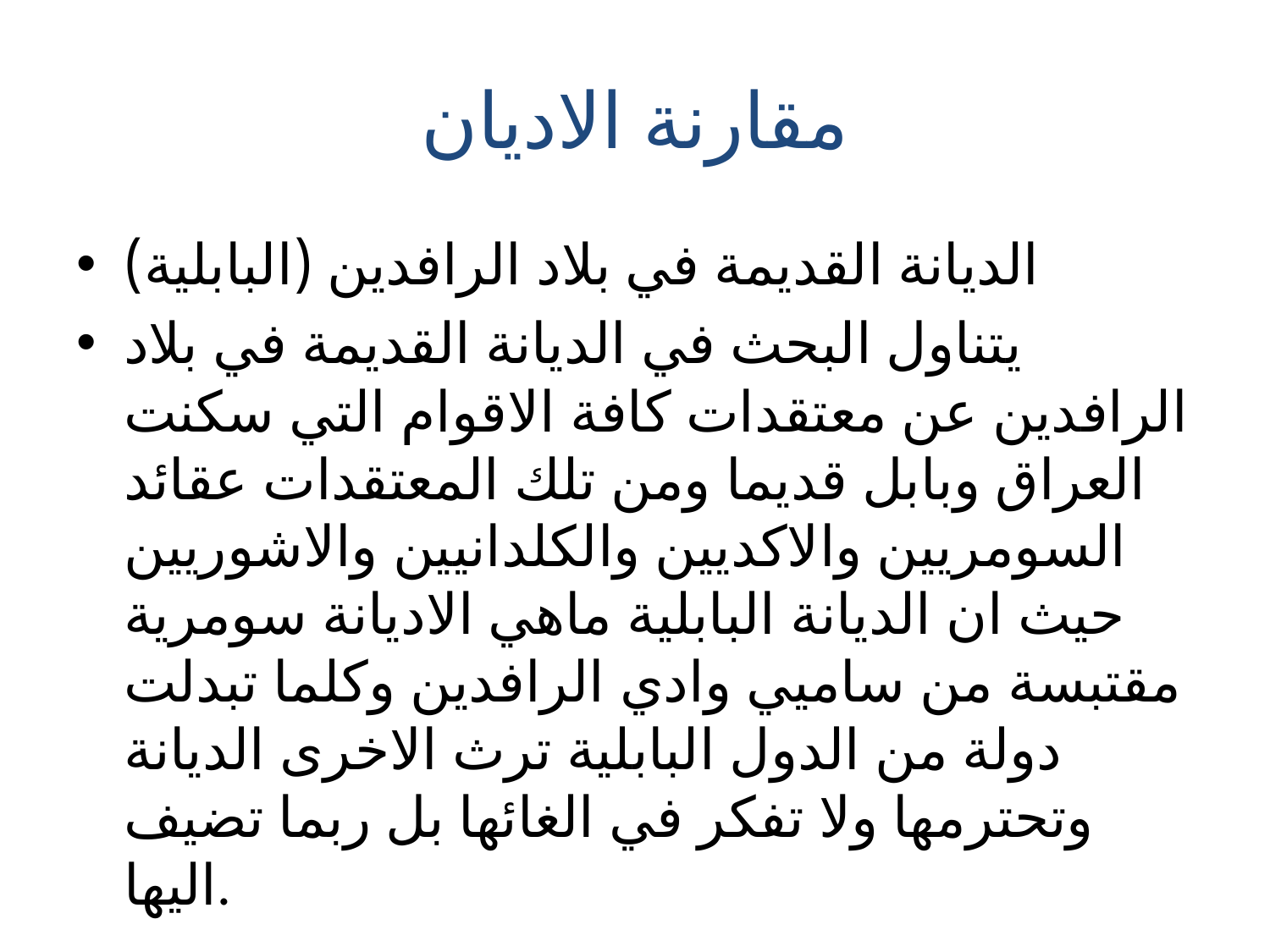

# مقارنة الاديان
الديانة القديمة في بلاد الرافدين (البابلية)
يتناول البحث في الديانة القديمة في بلاد الرافدين عن معتقدات كافة الاقوام التي سكنت العراق وبابل قديما ومن تلك المعتقدات عقائد السومريين والاكديين والكلدانيين والاشوريين حيث ان الديانة البابلية ماهي الاديانة سومرية مقتبسة من ساميي وادي الرافدين وكلما تبدلت دولة من الدول البابلية ترث الاخرى الديانة وتحترمها ولا تفكر في الغائها بل ربما تضيف اليها.